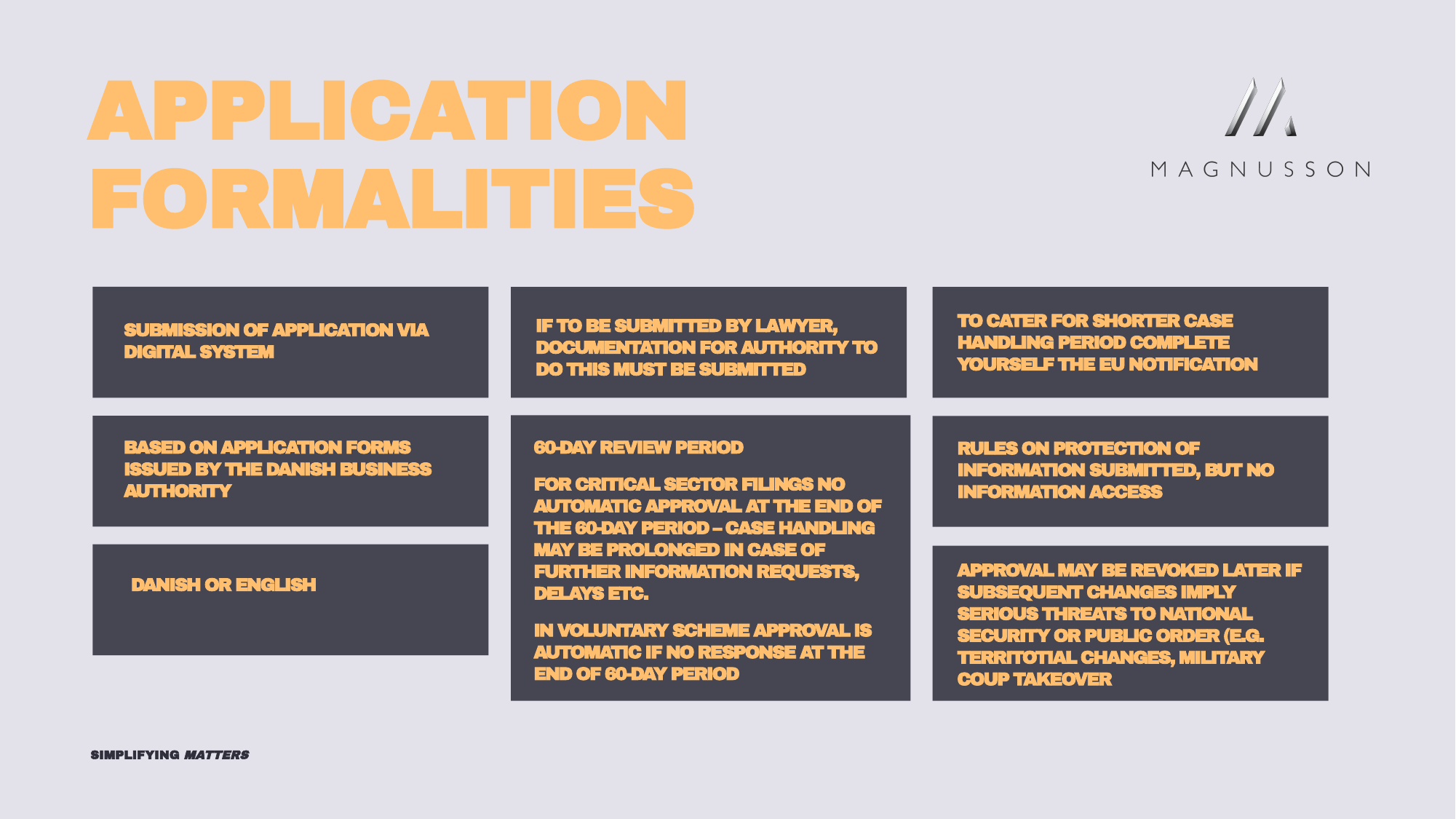

# Application formalities

To cater for shorter case handling period complete yourself the EU notification
If to be submitted by lawyer, documentation for authority to do this must be submitted
Submission of application via digital system
INTELLECTUAL PROPERTY

Based on application forms issued by the danish business authority
60-day review period
For critical sector filings no automatic approval at the end of the 60-day period – case handling may be prolonged in case of further information requests, delays etc.
In Voluntary scheme approval is automatic if no response at the end of 60-day period

Rules on protection of information submitted, but no information access

Approval may be revoked later if subsequent changes imply serious threats to national security or public order (e.g. Territotial changes, military coup takeover
Danish or english